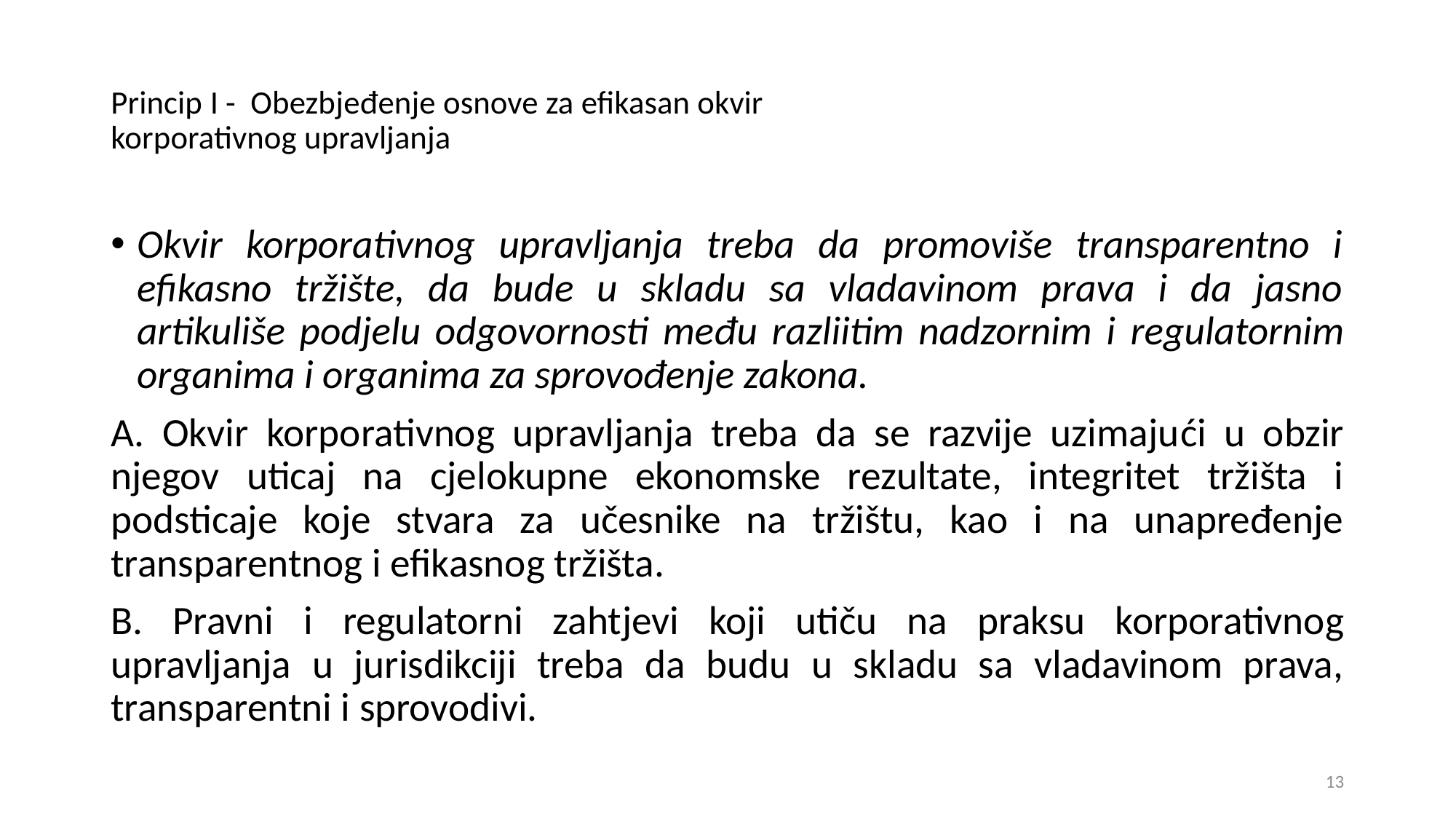

# Princip I -  Obezbjeđenje osnove za efikasan okvir korporativnog upravljanja
Okvir korporativnog upravljanja treba da promoviše transparentno i efikasno tržište, da bude u skladu sa vladavinom prava i da jasno artikuliše podjelu odgovornosti među razliitim nadzornim i regulatornim organima i organima za sprovođenje zakona.
A. Okvir korporativnog upravljanja treba da se razvije uzimajući u obzir njegov uticaj na cjelokupne ekonomske rezultate, integritet tržišta i podsticaje koje stvara za učesnike na tržištu, kao i na unapređenje transparentnog i efikasnog tržišta.
B. Pravni i regulatorni zahtjevi koji utiču na praksu korporativnog upravljanja u jurisdikciji treba da budu u skladu sa vladavinom prava, transparentni i sprovodivi.
13